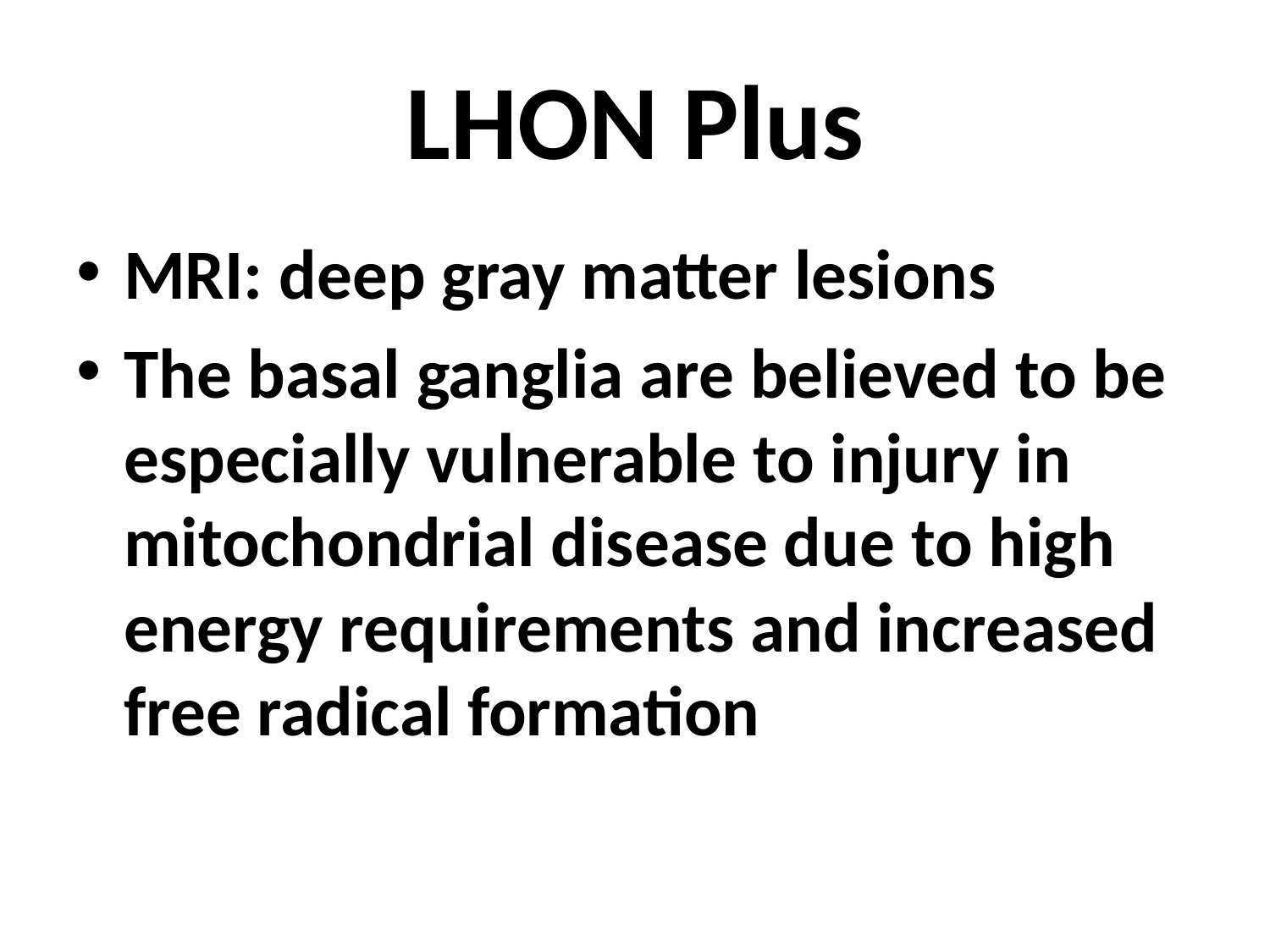

# LHON Plus
MRI: deep gray matter lesions
The basal ganglia are believed to be especially vulnerable to injury in mitochondrial disease due to high energy requirements and increased free radical formation